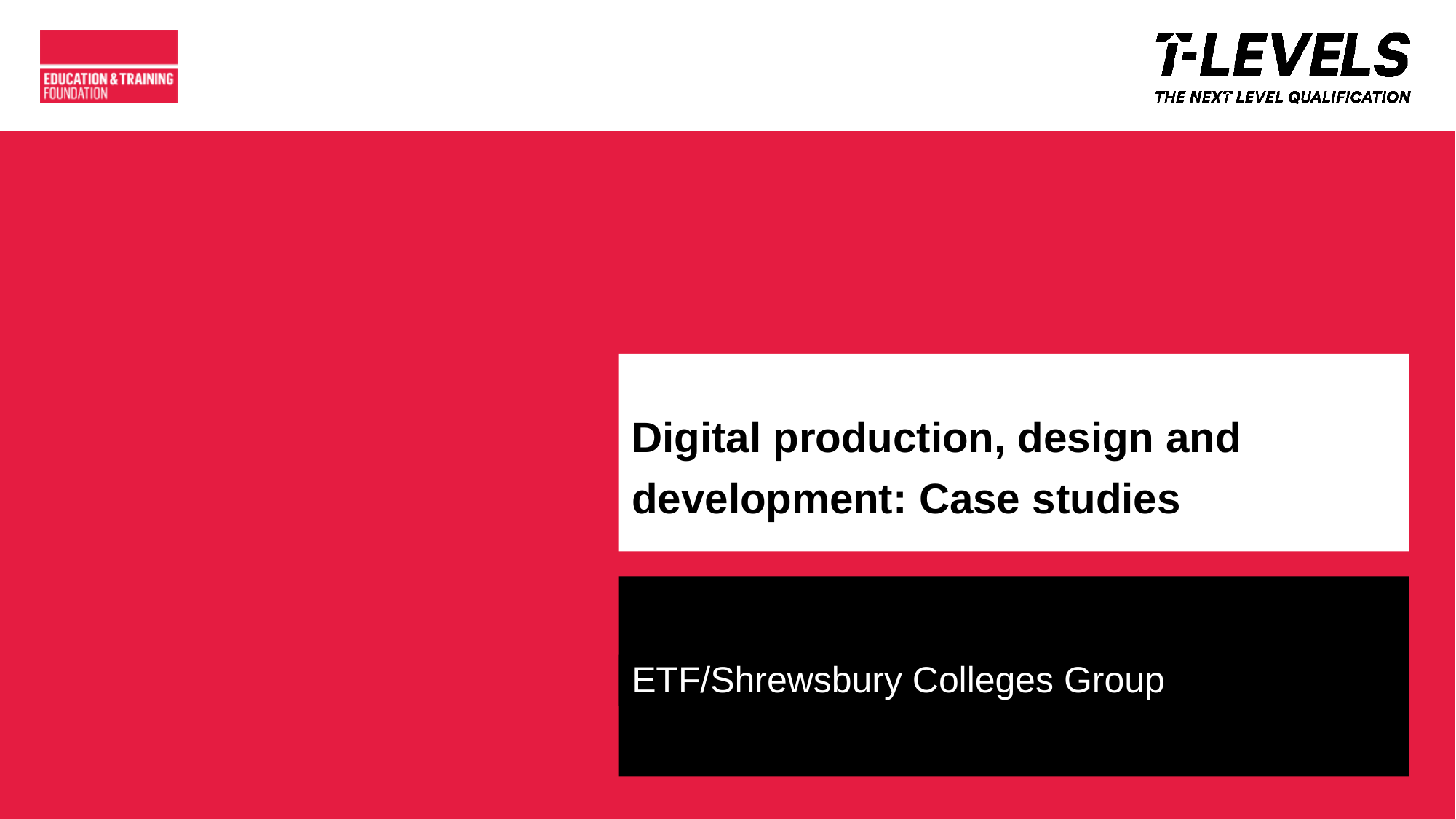

# Digital production, design and development: Case studies
ETF/Shrewsbury Colleges Group